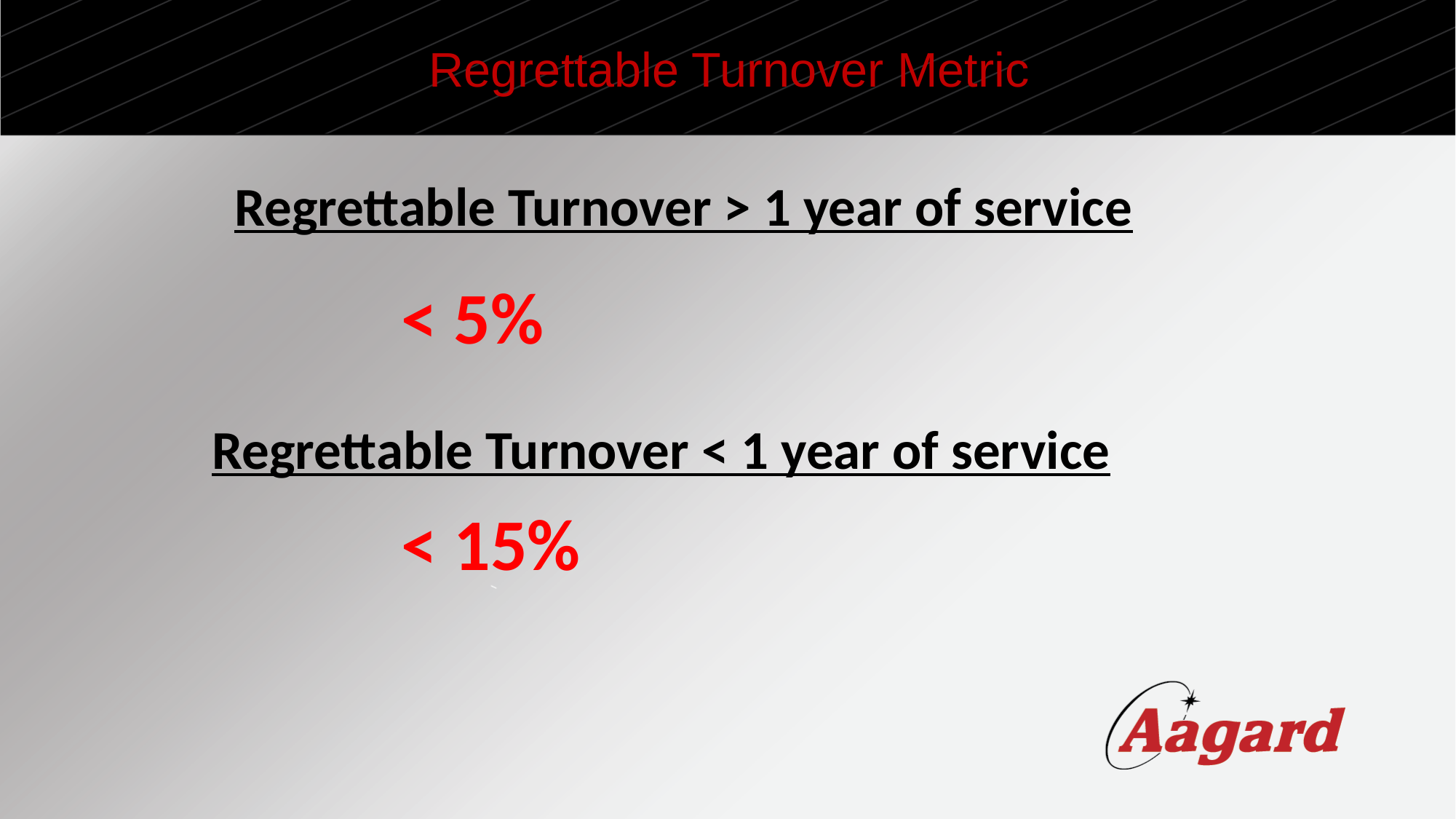

# Regrettable Turnover Metric
Regrettable Turnover > 1 year of service
< 5%
Regrettable Turnover < 1 year of service
< 15%